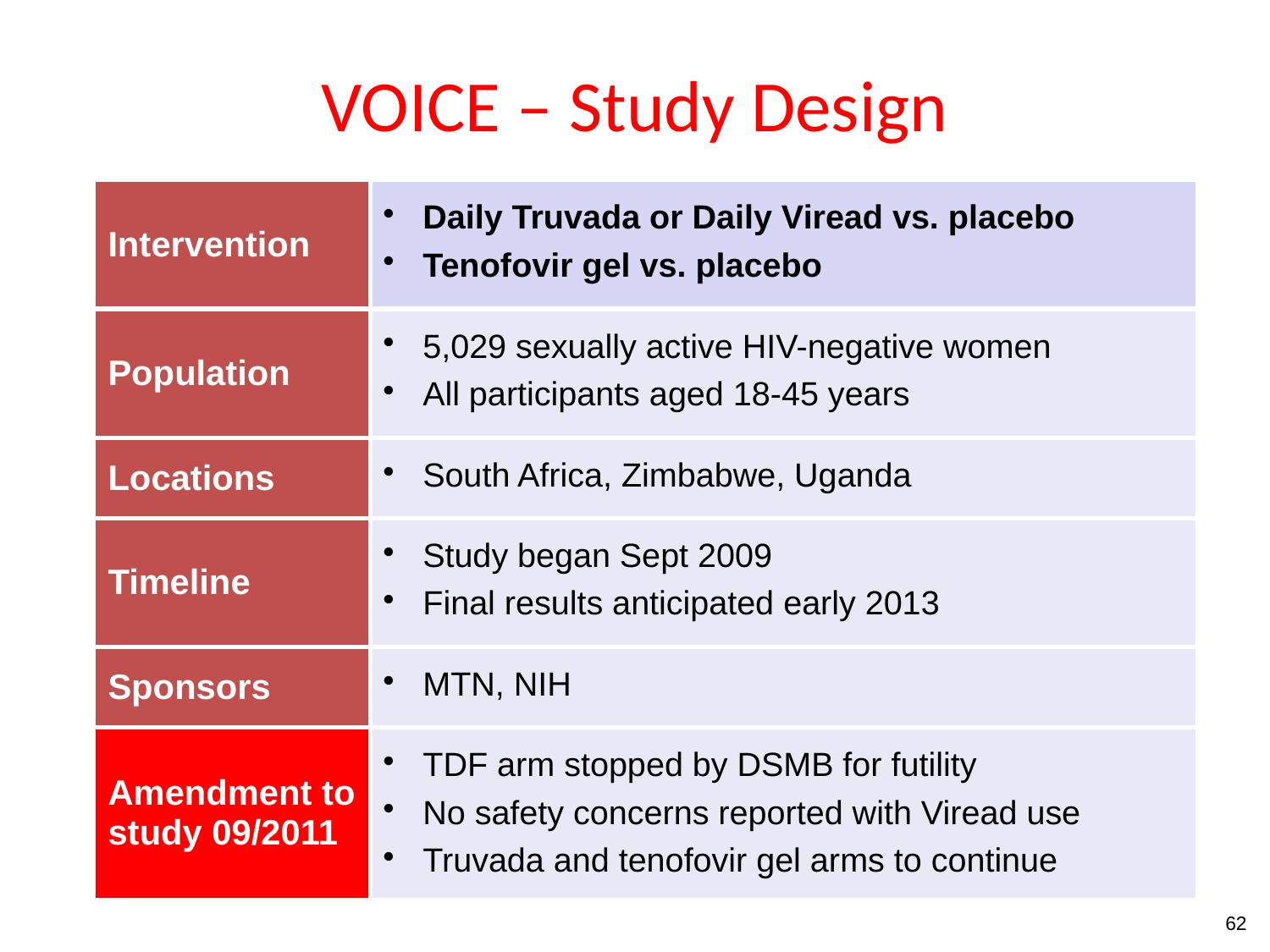

VOICE – Study Design
| Intervention | Daily Truvada or Daily Viread vs. placebo Tenofovir gel vs. placebo |
| --- | --- |
| Population | 5,029 sexually active HIV-negative women All participants aged 18-45 years |
| Locations | South Africa, Zimbabwe, Uganda |
| Timeline | Study began Sept 2009 Final results anticipated early 2013 |
| Sponsors | MTN, NIH |
| Amendment to study 09/2011 | TDF arm stopped by DSMB for futility No safety concerns reported with Viread use Truvada and tenofovir gel arms to continue |
62